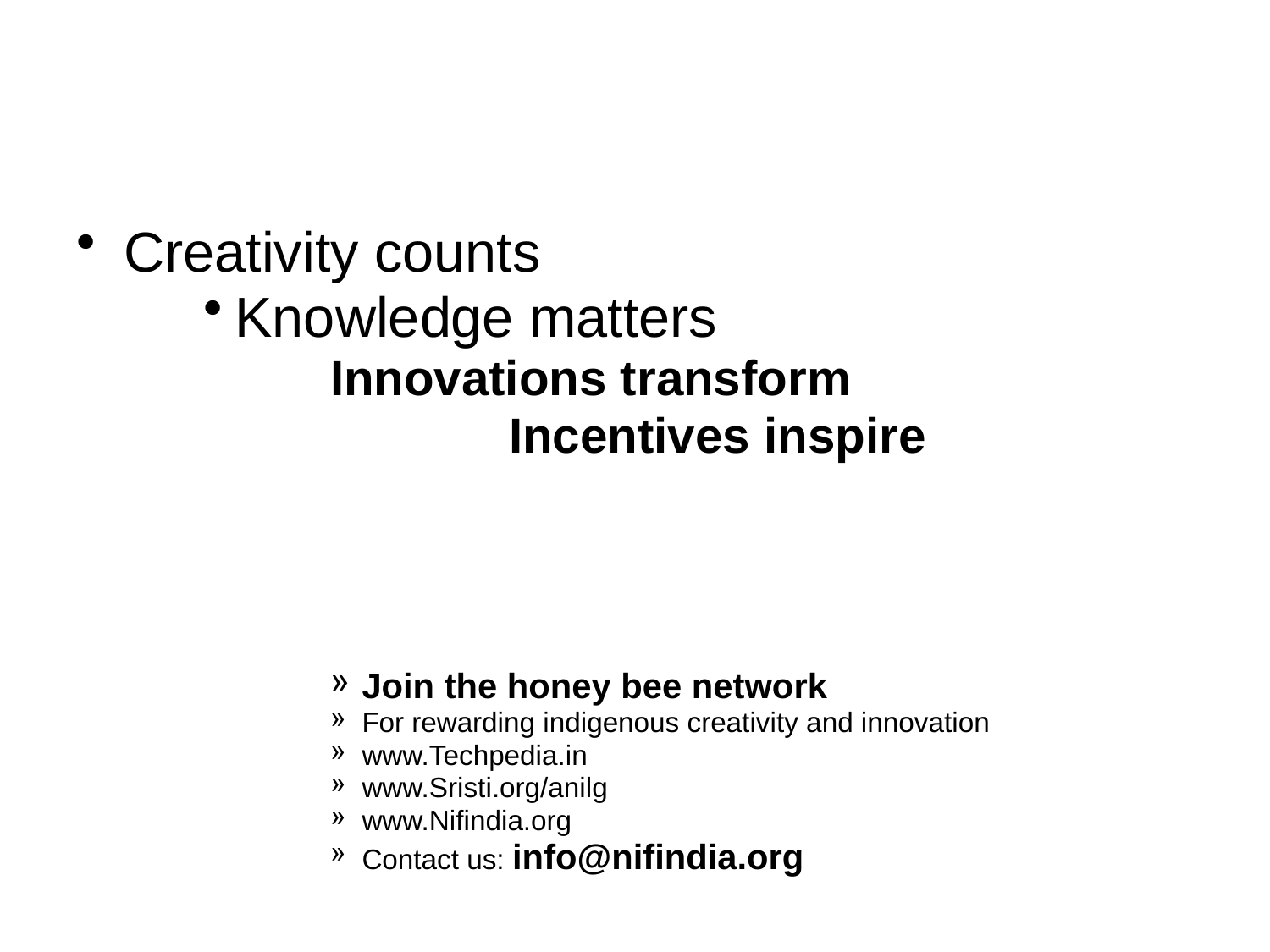

#
Creativity counts
Knowledge matters
Innovations transform
             Incentives inspire

Join the honey bee network
For rewarding indigenous creativity and innovation
www.Techpedia.in
www.Sristi.org/anilg
www.Nifindia.org
Contact us: info@nifindia.org